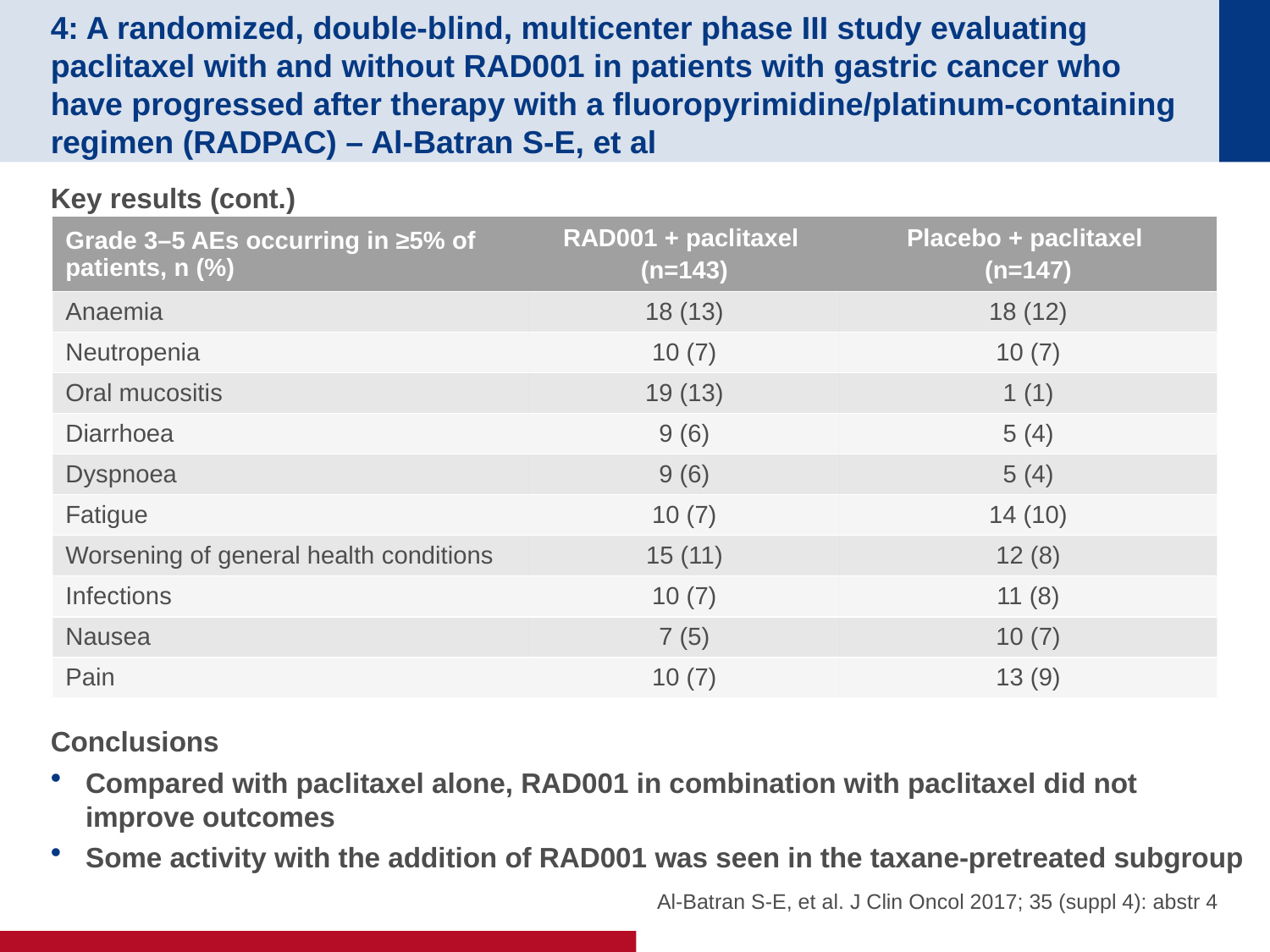

# 4: A randomized, double-blind, multicenter phase III study evaluating paclitaxel with and without RAD001 in patients with gastric cancer who have progressed after therapy with a fluoropyrimidine/platinum-containing regimen (RADPAC) – Al-Batran S-E, et al
Key results (cont.)

Conclusions
Compared with paclitaxel alone, RAD001 in combination with paclitaxel did not improve outcomes
Some activity with the addition of RAD001 was seen in the taxane-pretreated subgroup
| Grade 3–5 AEs occurring in ≥5% of patients, n (%) | RAD001 + paclitaxel (n=143) | Placebo + paclitaxel (n=147) |
| --- | --- | --- |
| Anaemia | 18 (13) | 18 (12) |
| Neutropenia | 10 (7) | 10 (7) |
| Oral mucositis | 19 (13) | 1 (1) |
| Diarrhoea | 9 (6) | 5 (4) |
| Dyspnoea | 9 (6) | 5 (4) |
| Fatigue | 10 (7) | 14 (10) |
| Worsening of general health conditions | 15 (11) | 12 (8) |
| Infections | 10 (7) | 11 (8) |
| Nausea | 7 (5) | 10 (7) |
| Pain | 10 (7) | 13 (9) |
Al-Batran S-E, et al. J Clin Oncol 2017; 35 (suppl 4): abstr 4